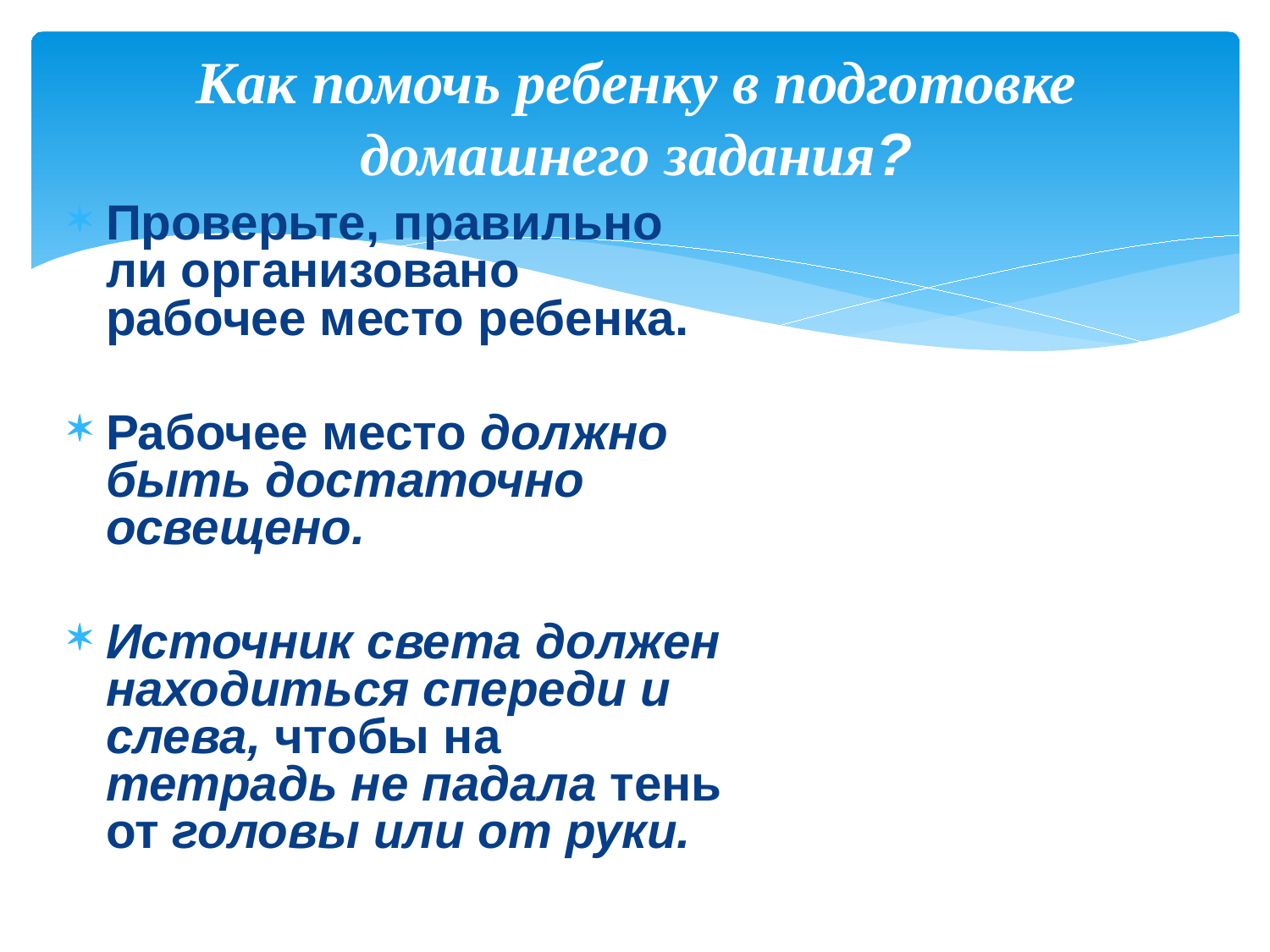

# Как помочь ребенку в подготовке домашнего задания?
Проверьте, правильно ли организовано рабочее место ребенка.

Рабочее место должно быть достаточно освещено.

Источник света должен находиться спереди и слева, чтобы на тетрадь не падала тень от головы или от руки.